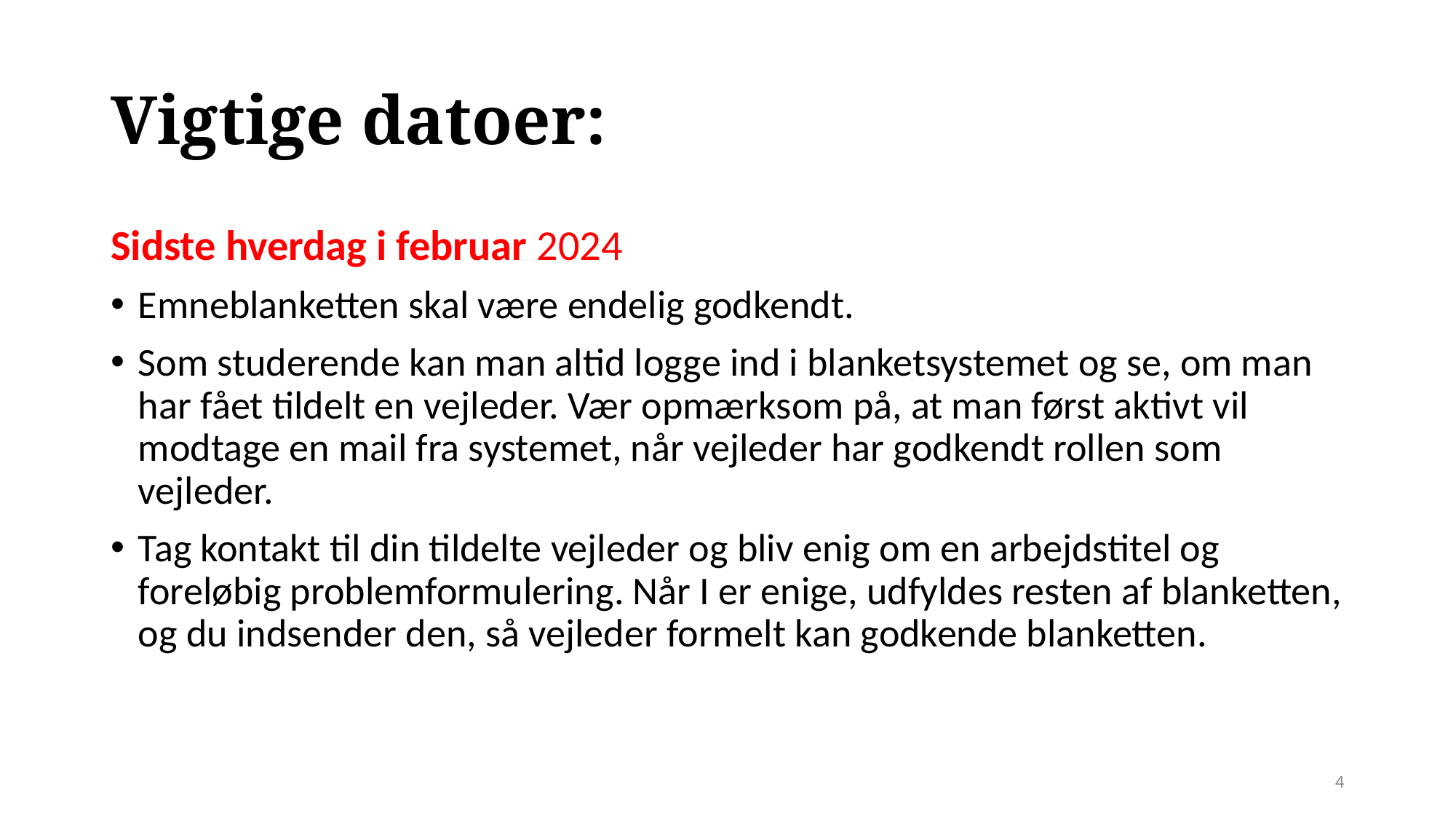

# Vigtige datoer:
Sidste hverdag i februar 2024
Emneblanketten skal være endelig godkendt.
Som studerende kan man altid logge ind i blanketsystemet og se, om man har fået tildelt en vejleder. Vær opmærksom på, at man først aktivt vil modtage en mail fra systemet, når vejleder har godkendt rollen som vejleder.
Tag kontakt til din tildelte vejleder og bliv enig om en arbejdstitel og foreløbig problemformulering. Når I er enige, udfyldes resten af blanketten, og du indsender den, så vejleder formelt kan godkende blanketten.
4